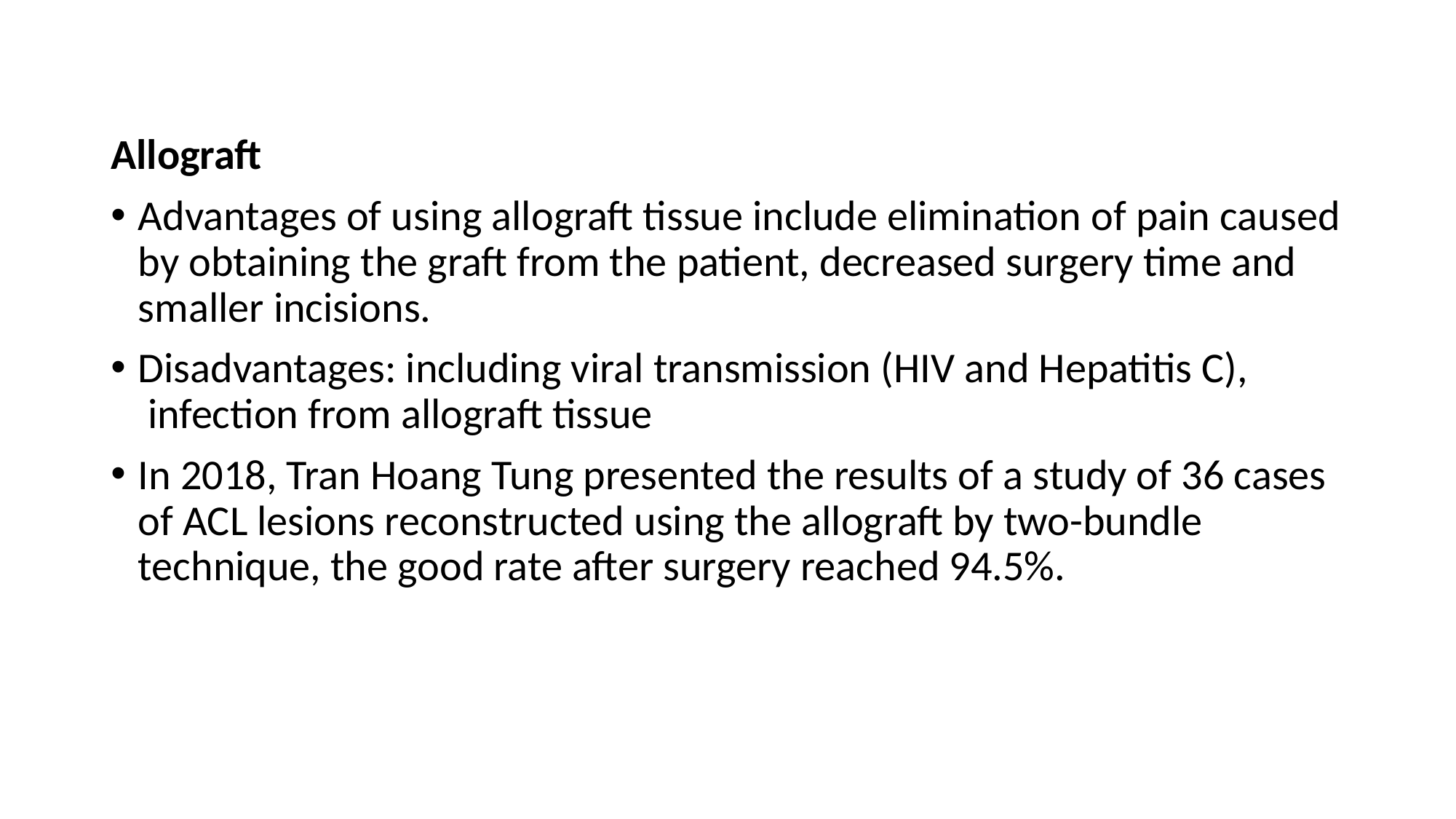

Allograft
Advantages of using allograft tissue include elimination of pain caused by obtaining the graft from the patient, decreased surgery time and smaller incisions.
Disadvantages: including viral transmission (HIV and Hepatitis C),  infection from allograft tissue
In 2018, Tran Hoang Tung presented the results of a study of 36 cases of ACL lesions reconstructed using the allograft by two-bundle technique, the good rate after surgery reached 94.5%.